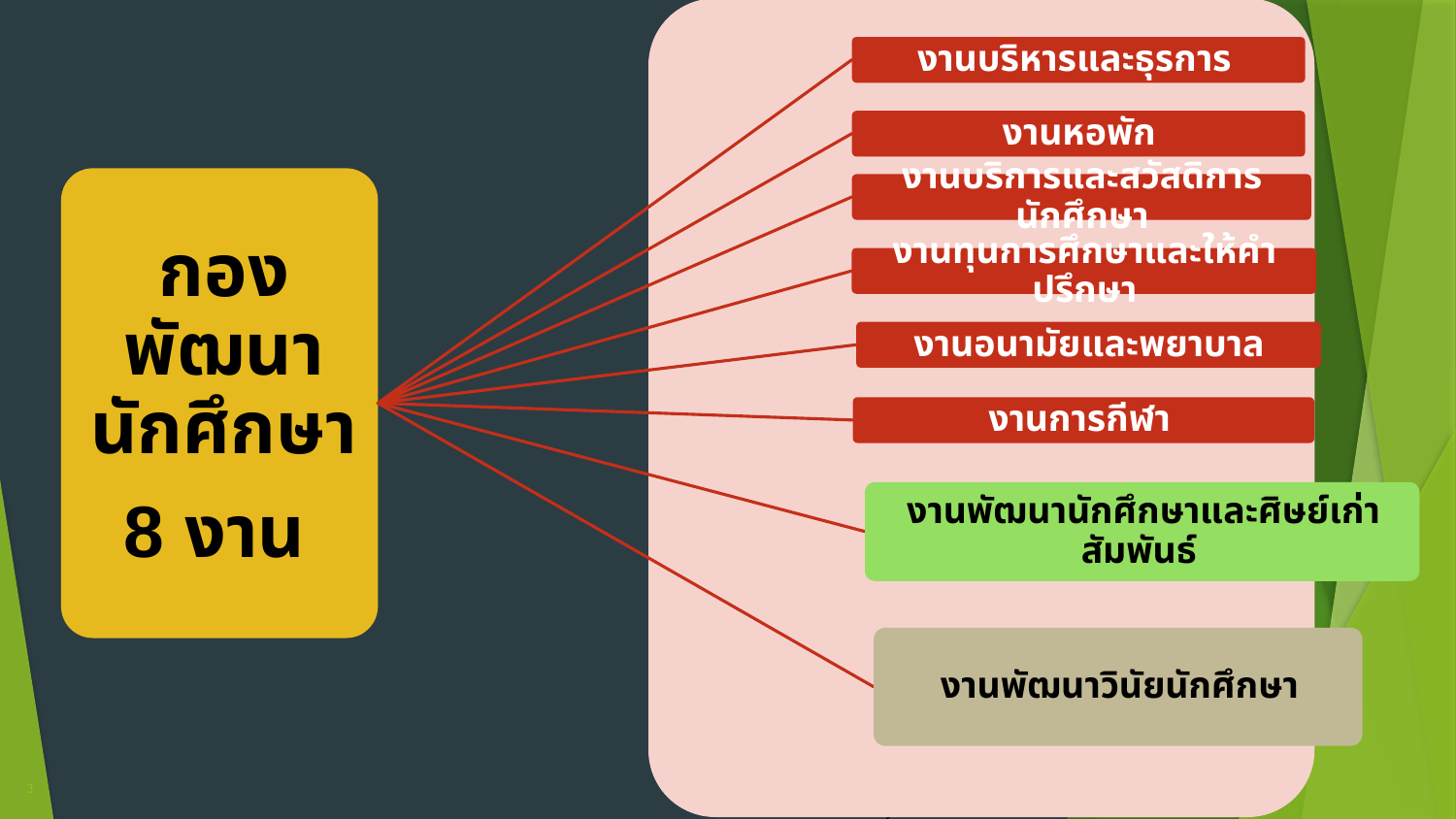

กองพัฒนานักศึกษา
8 งาน

งานบริหารและธุรการ

งานหอพัก

งานบริการและสวัสดิการนักศึกษา

งานทุนการศึกษาและให้คำปรึกษา

งานอนามัยและพยาบาล

งานการกีฬา

งานพัฒนานักศึกษาและศิษย์เก่าสัมพันธ์

งานพัฒนาวินัยนักศึกษา
3